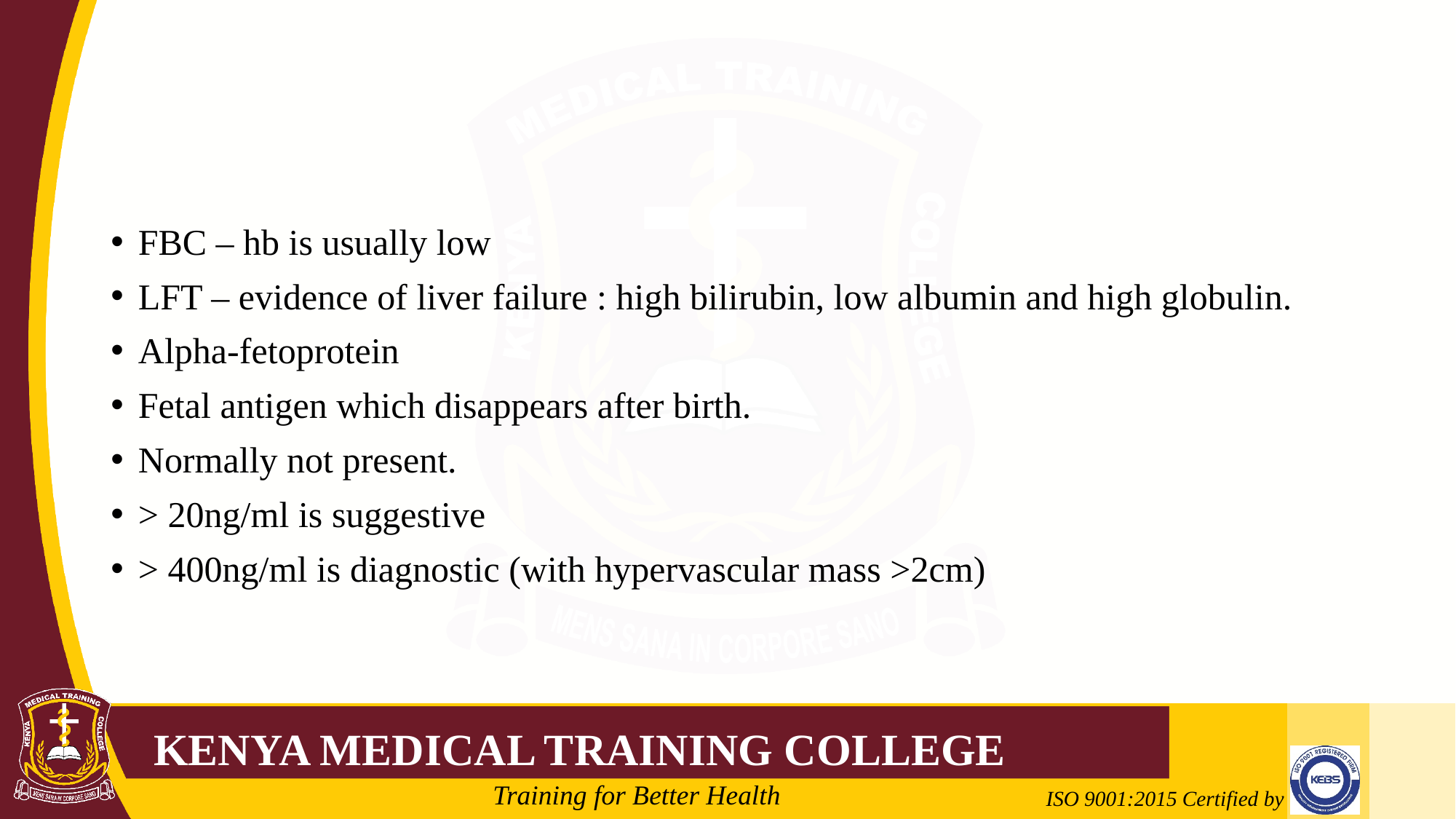

#
FBC – hb is usually low
LFT – evidence of liver failure : high bilirubin, low albumin and high globulin.
Alpha-fetoprotein
Fetal antigen which disappears after birth.
Normally not present.
> 20ng/ml is suggestive
> 400ng/ml is diagnostic (with hypervascular mass >2cm)